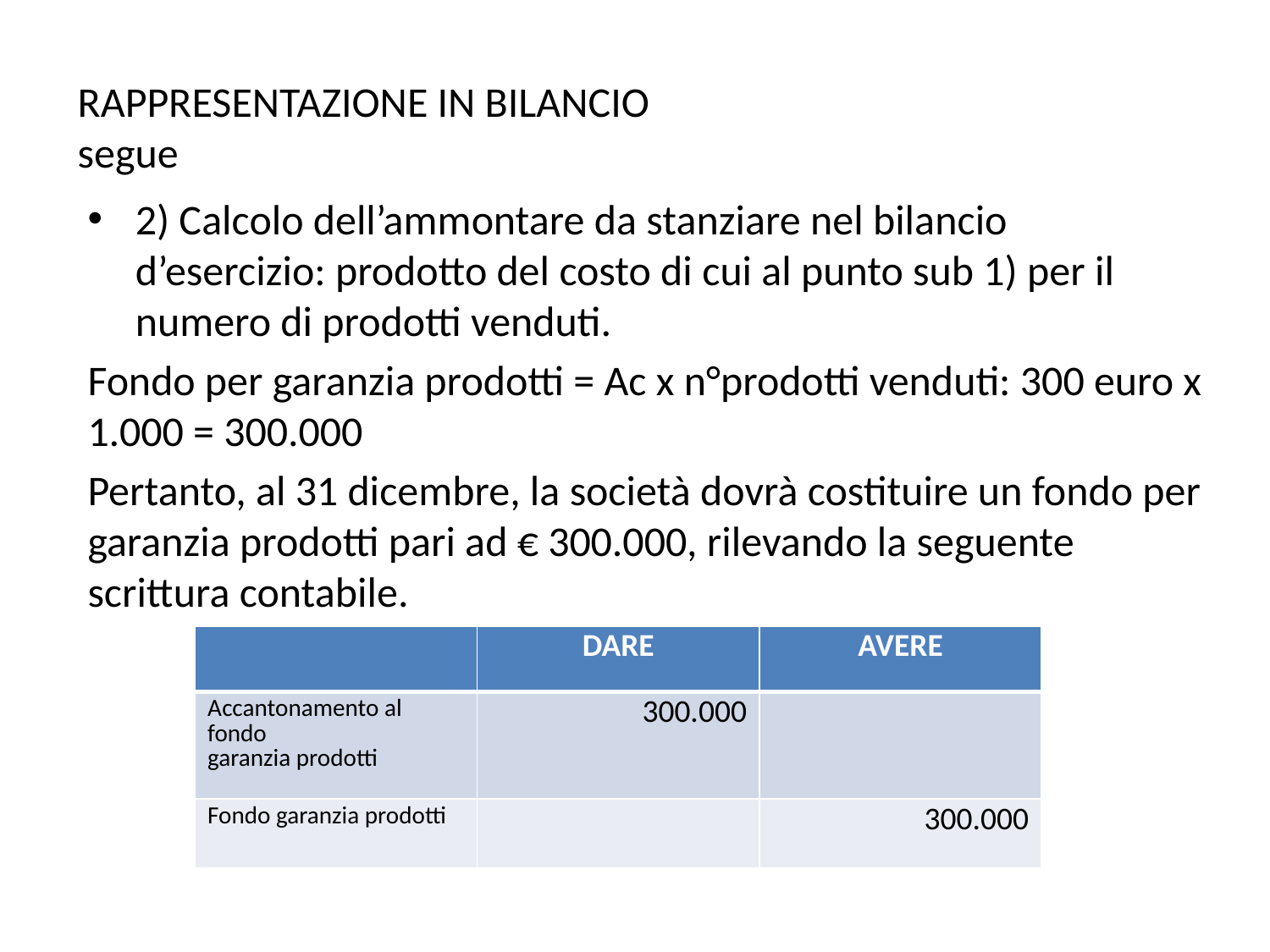

# RAPPRESENTAZIONE IN BILANCIO segue
2) Calcolo dell’ammontare da stanziare nel bilancio d’esercizio: prodotto del costo di cui al punto sub 1) per il numero di prodotti venduti.
Fondo per garanzia prodotti = Ac x n°prodotti venduti: 300 euro x 1.000 = 300.000
Pertanto, al 31 dicembre, la società dovrà costituire un fondo per garanzia prodotti pari ad € 300.000, rilevando la seguente scrittura contabile.

|  | DARE | AVERE |
| --- | --- | --- |
| Accantonamento al fondo garanzia prodotti | 300.000 |  |
| Fondo garanzia prodotti |  | 300.000 |